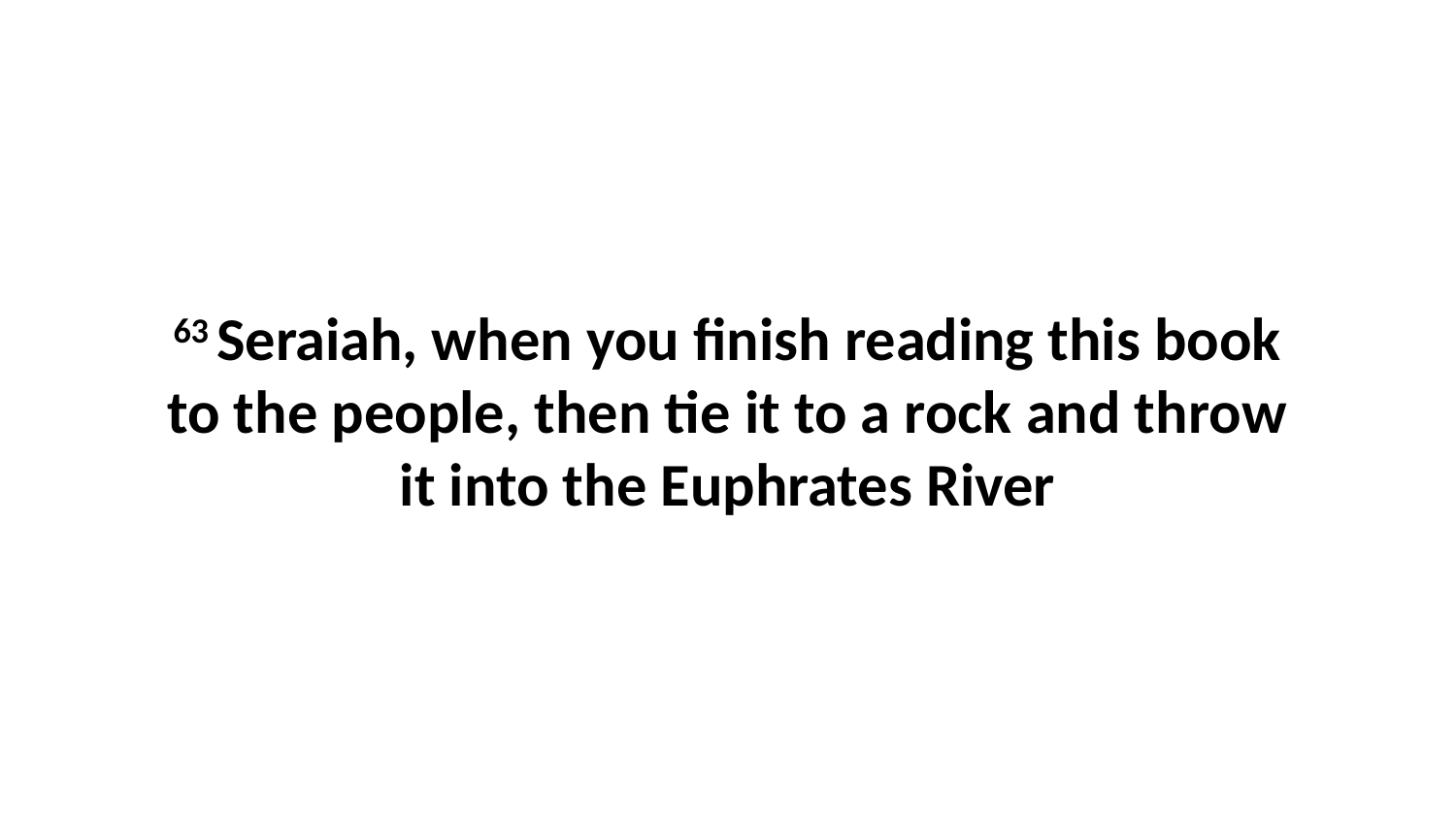

63 Seraiah, when you finish reading this book to the people, then tie it to a rock and throw it into the Euphrates River